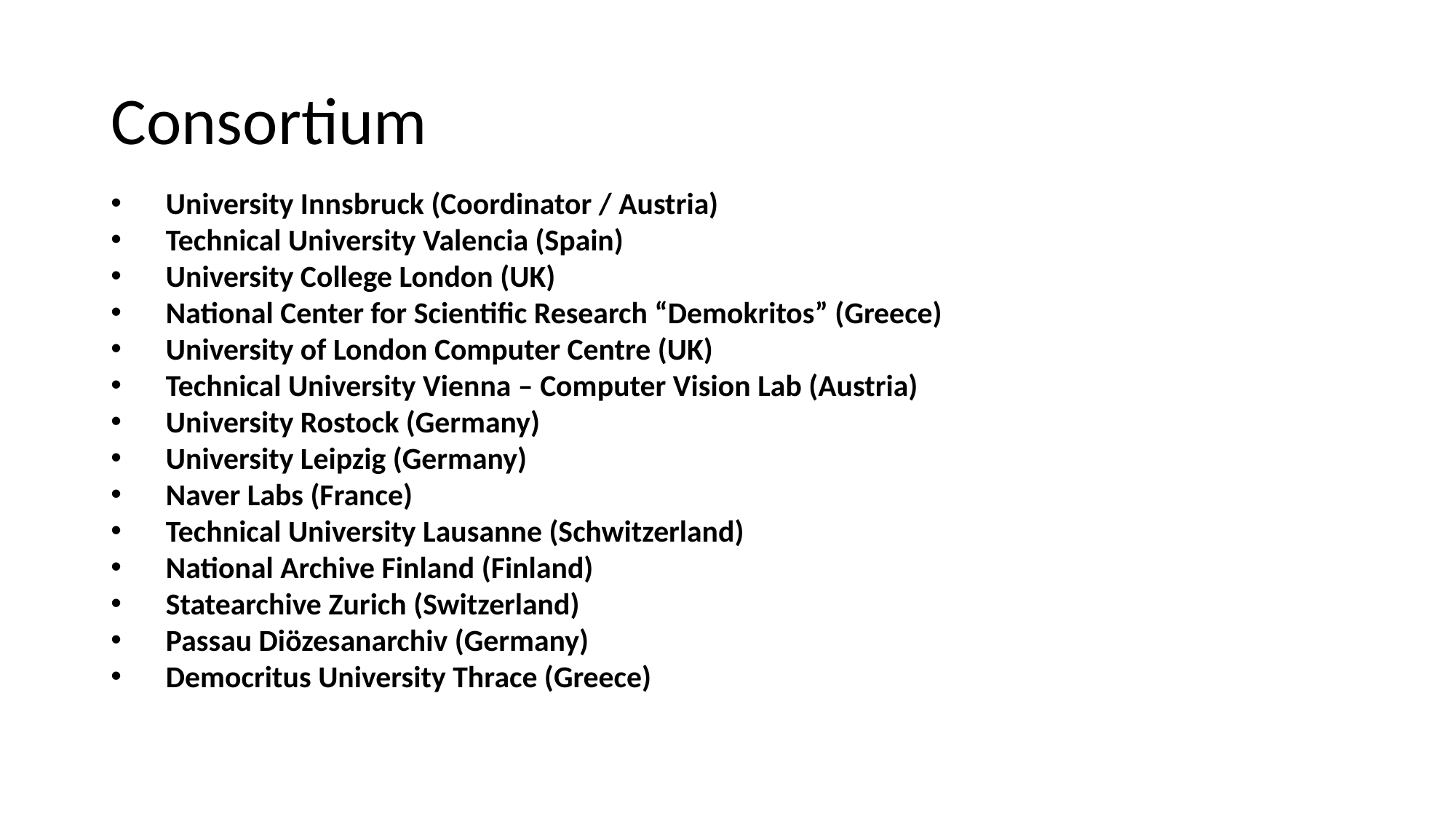

# Consortium

    University Innsbruck (Coordinator / Austria)
    Technical University Valencia (Spain)
    University College London (UK)
    National Center for Scientific Research “Demokritos” (Greece)
    University of London Computer Centre (UK)
    Technical University Vienna – Computer Vision Lab (Austria)
    University Rostock (Germany)
    University Leipzig (Germany)
    Naver Labs (France)
    Technical University Lausanne (Schwitzerland)
    National Archive Finland (Finland)
    Statearchive Zurich (Switzerland)
    Passau Diözesanarchiv (Germany)
    Democritus University Thrace (Greece)